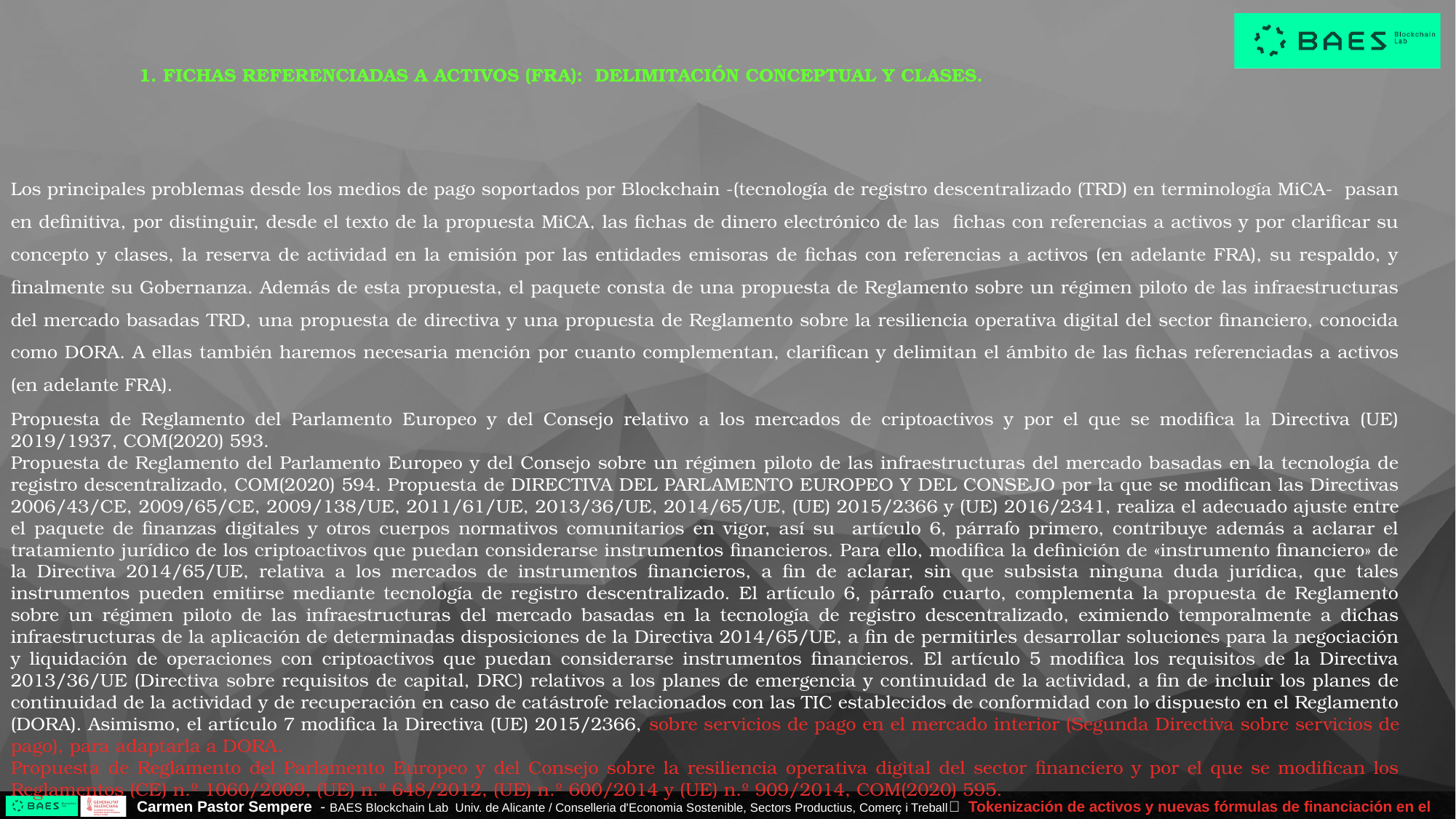

1. Fichas referenciadas a activos (FRA):  delimitación conceptual y clases.

Los principales problemas desde los medios de pago soportados por Blockchain -(tecnología de registro descentralizado (TRD) en terminología MiCA-  pasan en definitiva, por distinguir, desde el texto de la propuesta MiCA, las fichas de dinero electrónico de las  fichas con referencias a activos y por clarificar su concepto y clases, la reserva de actividad en la emisión por las entidades emisoras de fichas con referencias a activos (en adelante FRA), su respaldo, y finalmente su Gobernanza. Además de esta propuesta, el paquete consta de una propuesta de Reglamento sobre un régimen piloto de las infraestructuras del mercado basadas TRD, una propuesta de directiva y una propuesta de Reglamento sobre la resiliencia operativa digital del sector financiero, conocida como DORA. A ellas también haremos necesaria mención por cuanto complementan, clarifican y delimitan el ámbito de las fichas referenciadas a activos (en adelante FRA).
Propuesta de Reglamento del Parlamento Europeo y del Consejo relativo a los mercados de criptoactivos y por el que se modifica la Directiva (UE) 2019/1937, COM(2020) 593.
Propuesta de Reglamento del Parlamento Europeo y del Consejo sobre un régimen piloto de las infraestructuras del mercado basadas en la tecnología de registro descentralizado, COM(2020) 594. Propuesta de DIRECTIVA DEL PARLAMENTO EUROPEO Y DEL CONSEJO por la que se modifican las Directivas 2006/43/CE, 2009/65/CE, 2009/138/UE, 2011/61/UE, 2013/36/UE, 2014/65/UE, (UE) 2015/2366 y (UE) 2016/2341, realiza el adecuado ajuste entre el paquete de finanzas digitales y otros cuerpos normativos comunitarios en vigor, así su  artículo 6, párrafo primero, contribuye además a aclarar el tratamiento jurídico de los criptoactivos que puedan considerarse instrumentos financieros. Para ello, modifica la definición de «instrumento financiero» de la Directiva 2014/65/UE, relativa a los mercados de instrumentos financieros, a fin de aclarar, sin que subsista ninguna duda jurídica, que tales instrumentos pueden emitirse mediante tecnología de registro descentralizado. El artículo 6, párrafo cuarto, complementa la propuesta de Reglamento sobre un régimen piloto de las infraestructuras del mercado basadas en la tecnología de registro descentralizado, eximiendo temporalmente a dichas infraestructuras de la aplicación de determinadas disposiciones de la Directiva 2014/65/UE, a fin de permitirles desarrollar soluciones para la negociación y liquidación de operaciones con criptoactivos que puedan considerarse instrumentos financieros. El artículo 5 modifica los requisitos de la Directiva 2013/36/UE (Directiva sobre requisitos de capital, DRC) relativos a los planes de emergencia y continuidad de la actividad, a fin de incluir los planes de continuidad de la actividad y de recuperación en caso de catástrofe relacionados con las TIC establecidos de conformidad con lo dispuesto en el Reglamento (DORA). Asimismo, el artículo 7 modifica la Directiva (UE) 2015/2366, sobre servicios de pago en el mercado interior (Segunda Directiva sobre servicios de pago), para adaptarla a DORA.
Propuesta de Reglamento del Parlamento Europeo y del Consejo sobre la resiliencia operativa digital del sector financiero y por el que se modifican los Reglamentos (CE) n.º 1060/2009, (UE) n.º 648/2012, (UE) n.º 600/2014 y (UE) n.º 909/2014, COM(2020) 595.